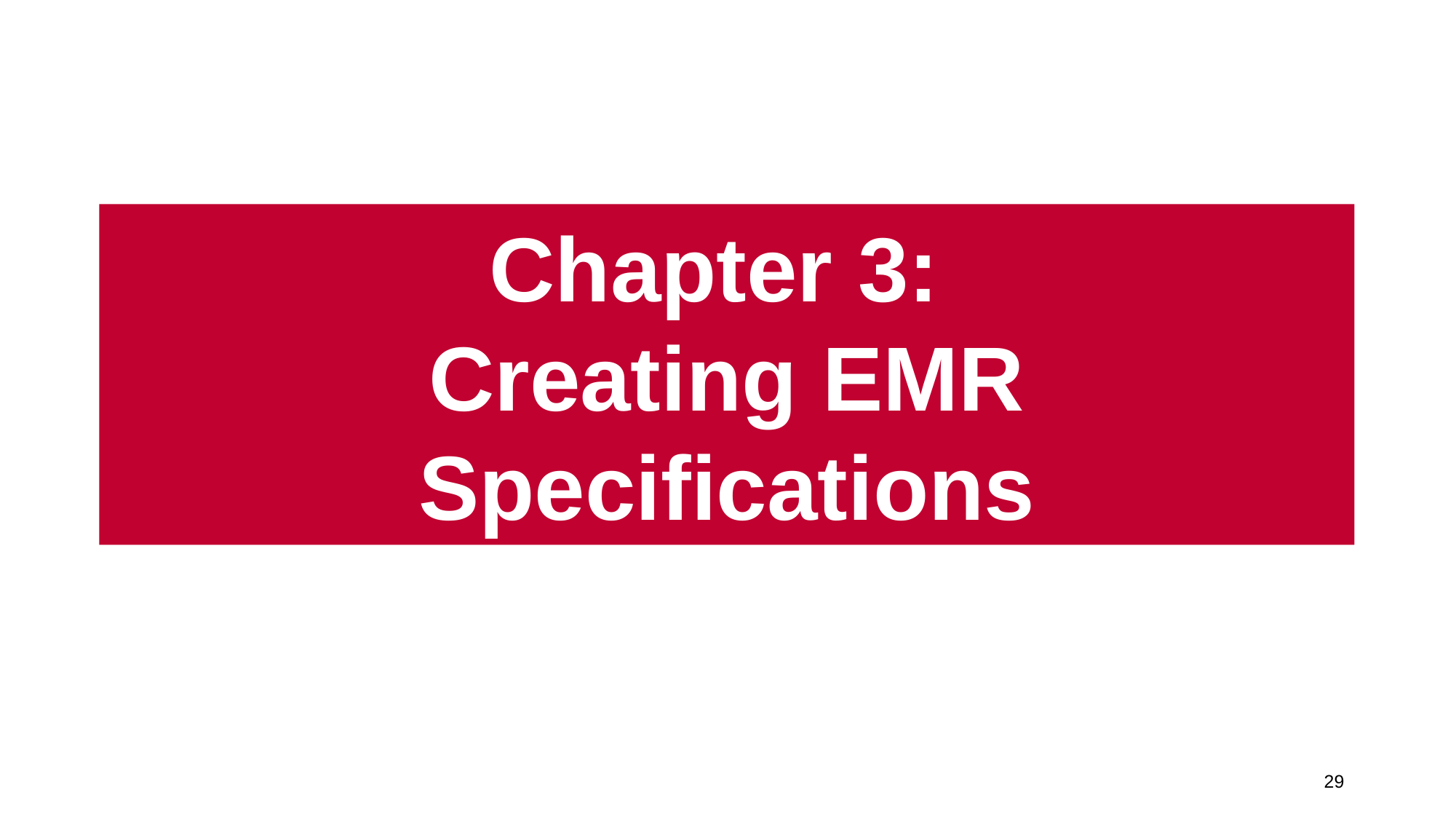

# Chapter 3: Creating EMR Specifications
29